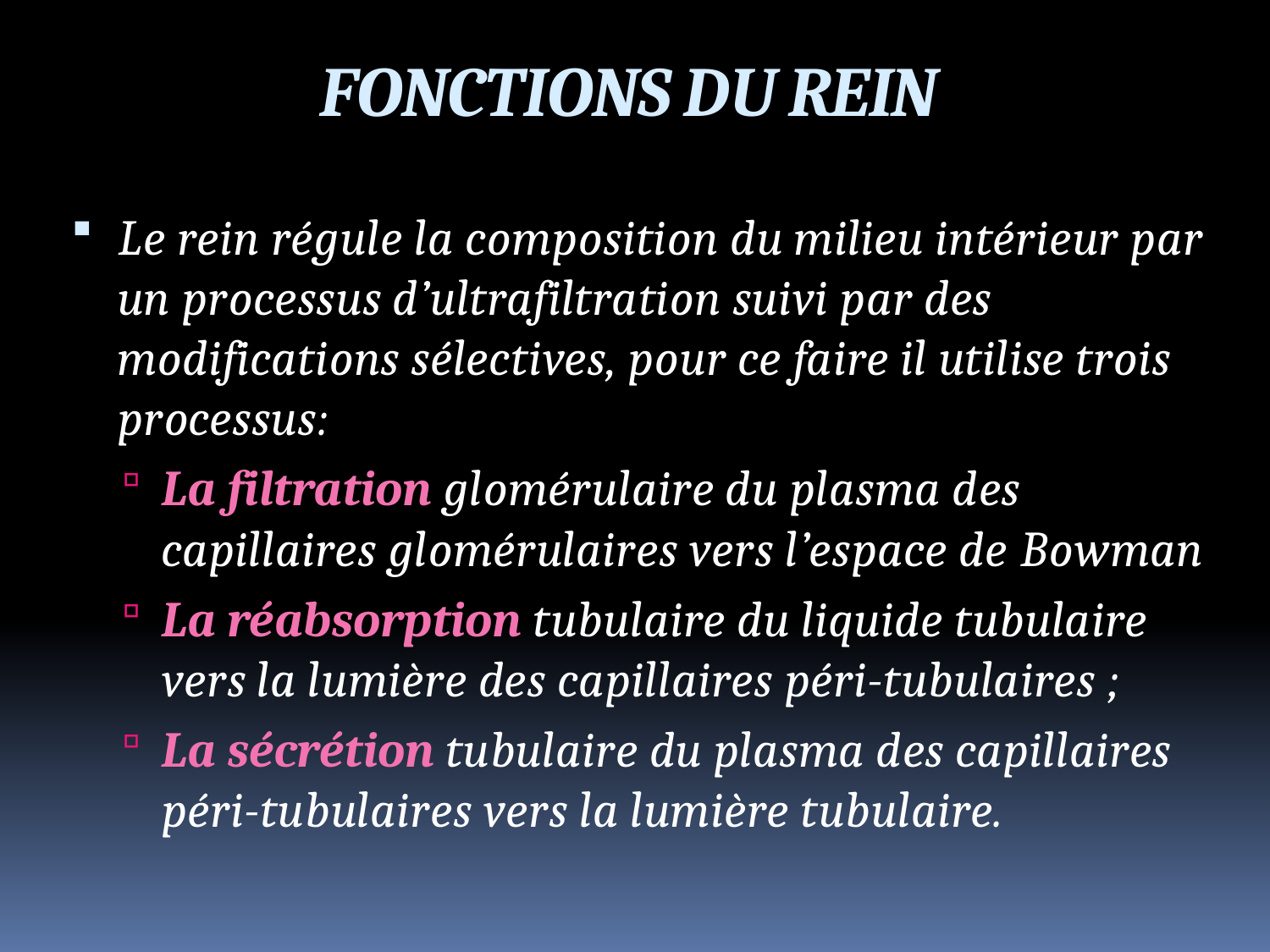

FONCTIONS DU REIN
Le rein régule la composition du milieu intérieur par un processus d’ultrafiltration suivi par des modifications sélectives, pour ce faire il utilise trois processus:
La filtration glomérulaire du plasma des capillaires glomérulaires vers l’espace de Bowman
La réabsorption tubulaire du liquide tubulaire vers la lumière des capillaires péri-tubulaires ;
La sécrétion tubulaire du plasma des capillaires péri-tubulaires vers la lumière tubulaire.